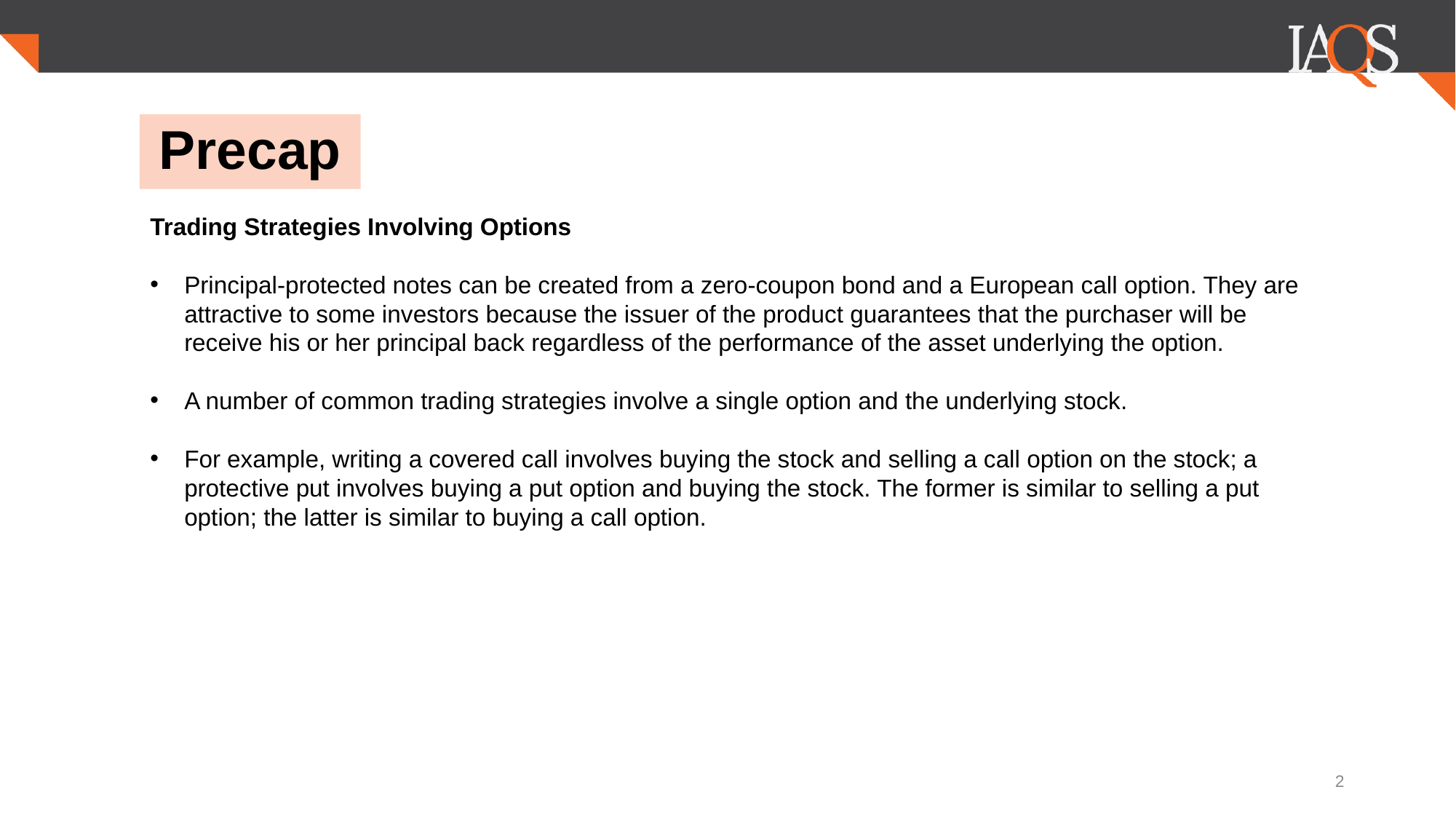

# Precap
Trading Strategies Involving Options

Principal-protected notes can be created from a zero-coupon bond and a European call option. They are attractive to some investors because the issuer of the product guarantees that the purchaser will be receive his or her principal back regardless of the performance of the asset underlying the option.

A number of common trading strategies involve a single option and the underlying stock.

For example, writing a covered call involves buying the stock and selling a call option on the stock; a protective put involves buying a put option and buying the stock. The former is similar to selling a put option; the latter is similar to buying a call option.

2